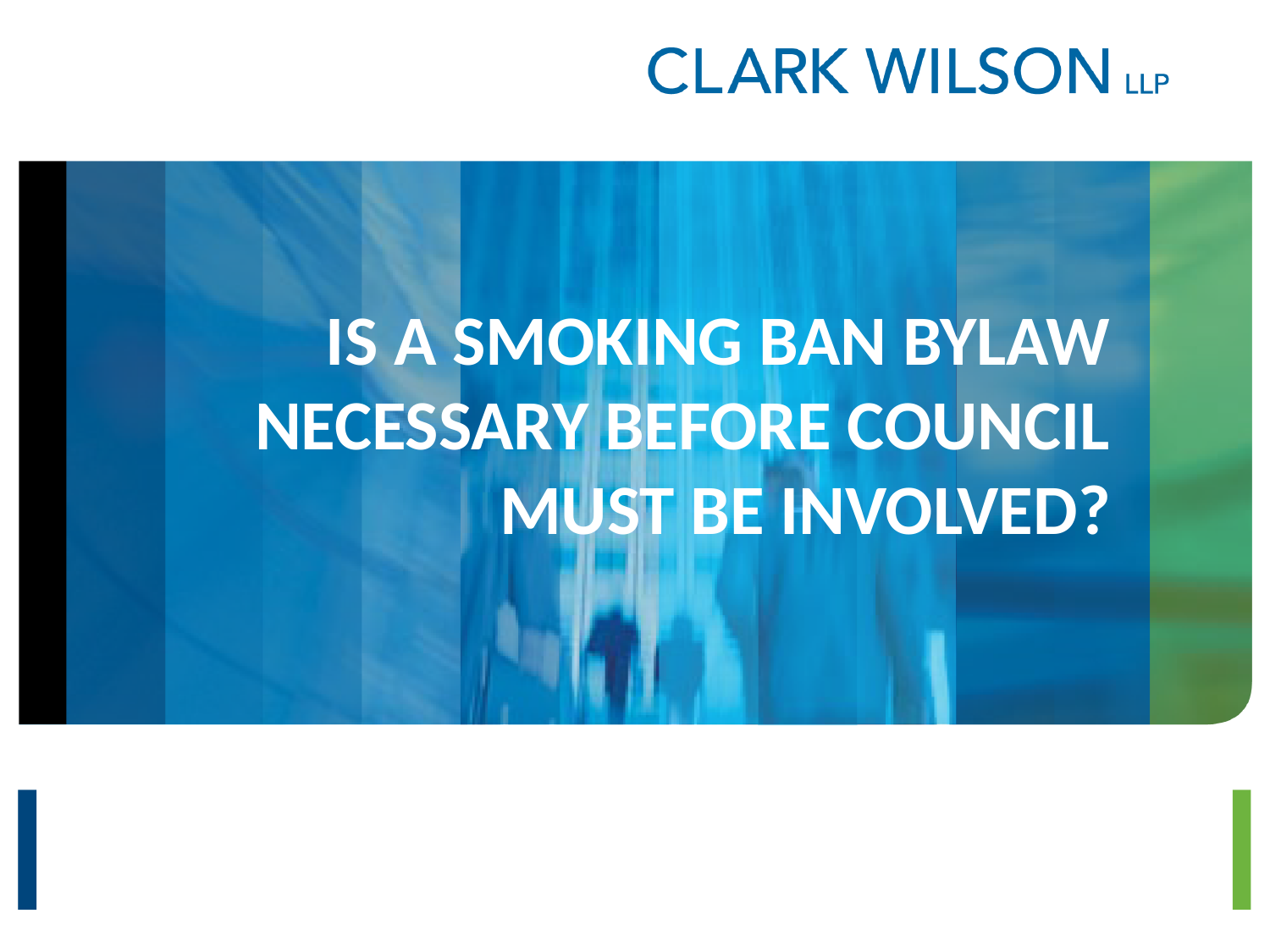

# IS A SMOKING BAN BYLAW NECESSARY BEFORE COUNCIL MUST BE INVOLVED?